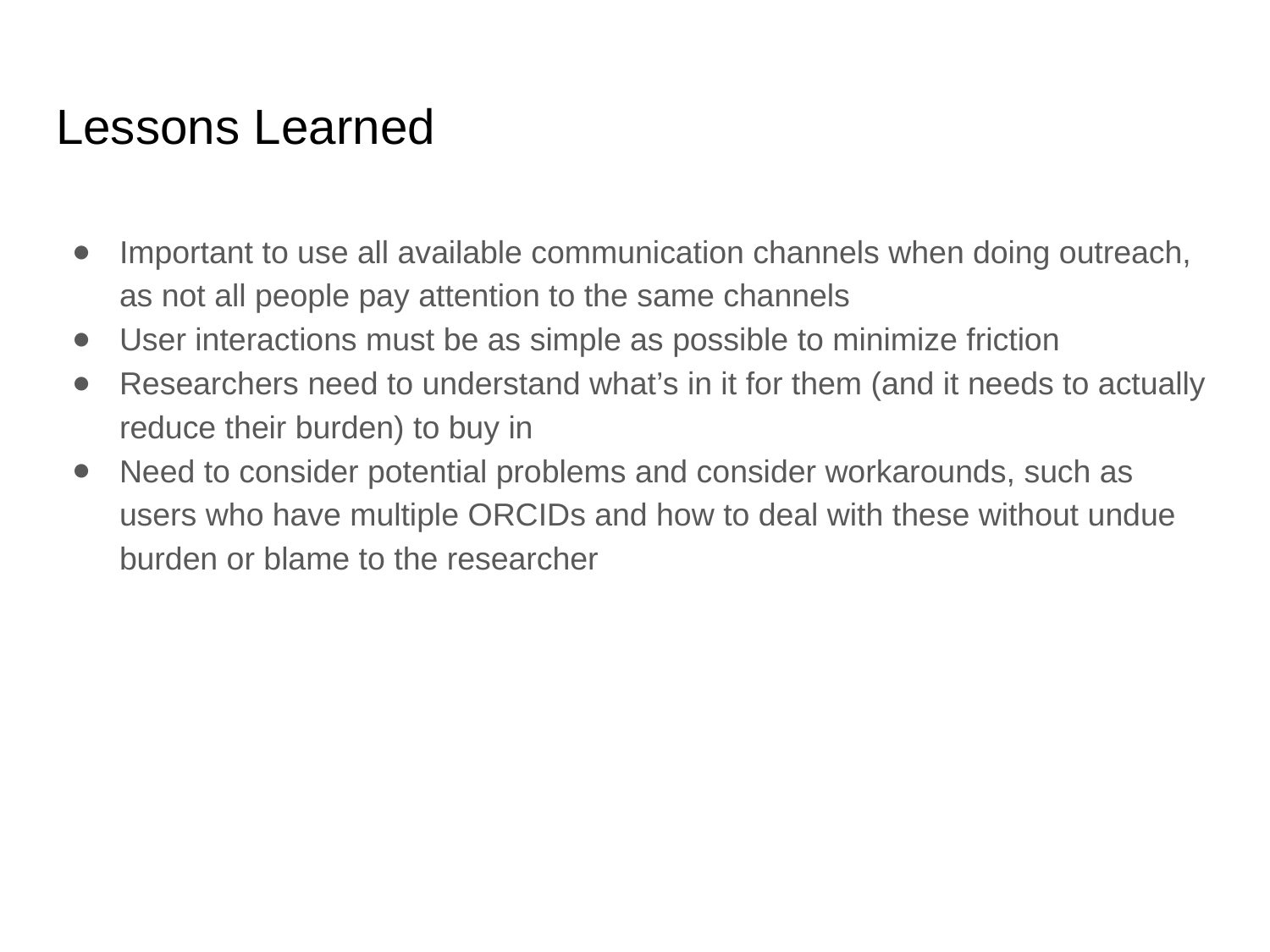

# Lessons Learned
Important to use all available communication channels when doing outreach, as not all people pay attention to the same channels
User interactions must be as simple as possible to minimize friction
Researchers need to understand what’s in it for them (and it needs to actually reduce their burden) to buy in
Need to consider potential problems and consider workarounds, such as users who have multiple ORCIDs and how to deal with these without undue burden or blame to the researcher